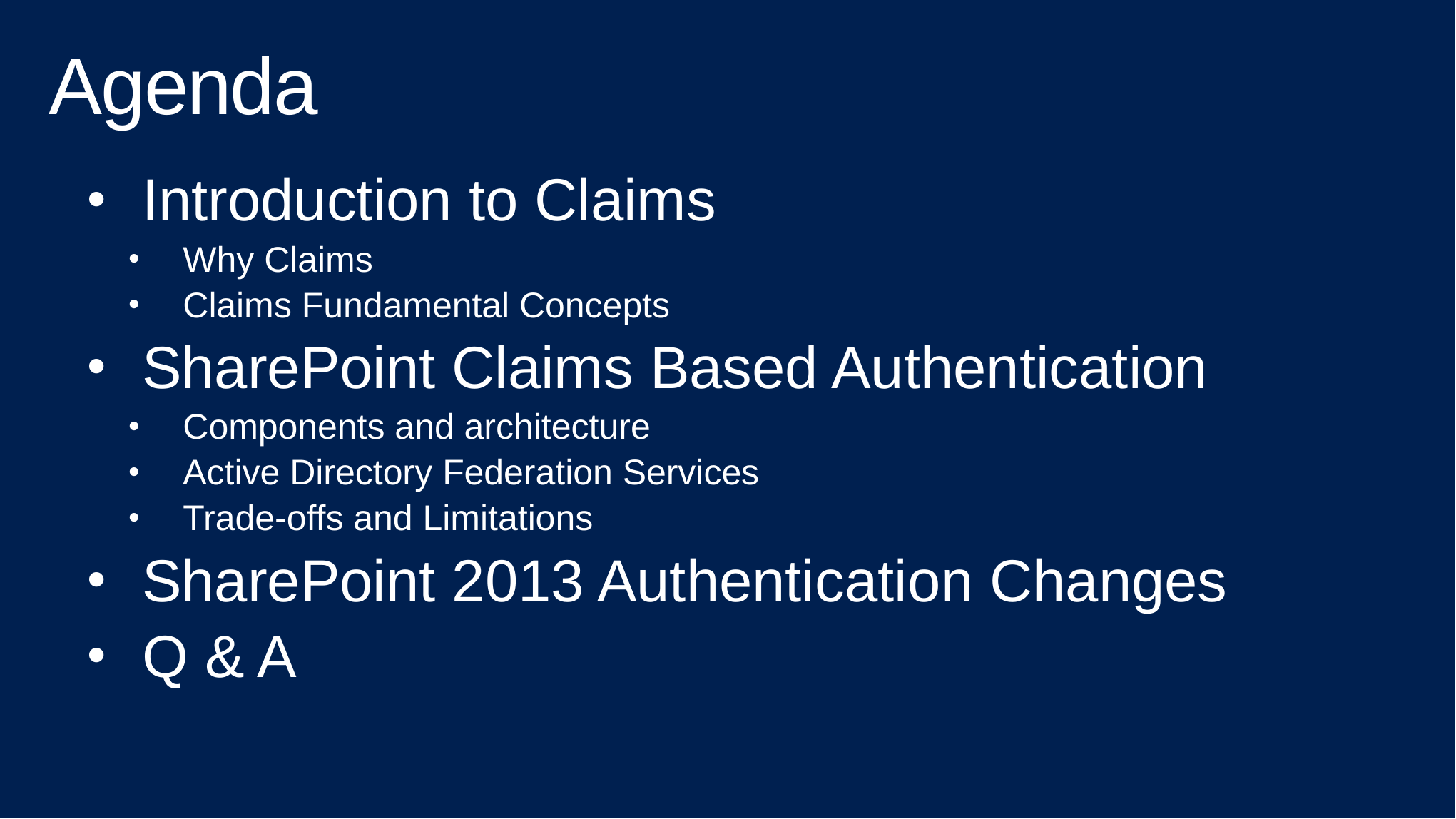

# Agenda
Introduction to Claims
Why Claims
Claims Fundamental Concepts
SharePoint Claims Based Authentication
Components and architecture
Active Directory Federation Services
Trade-offs and Limitations
SharePoint 2013 Authentication Changes
Q & A